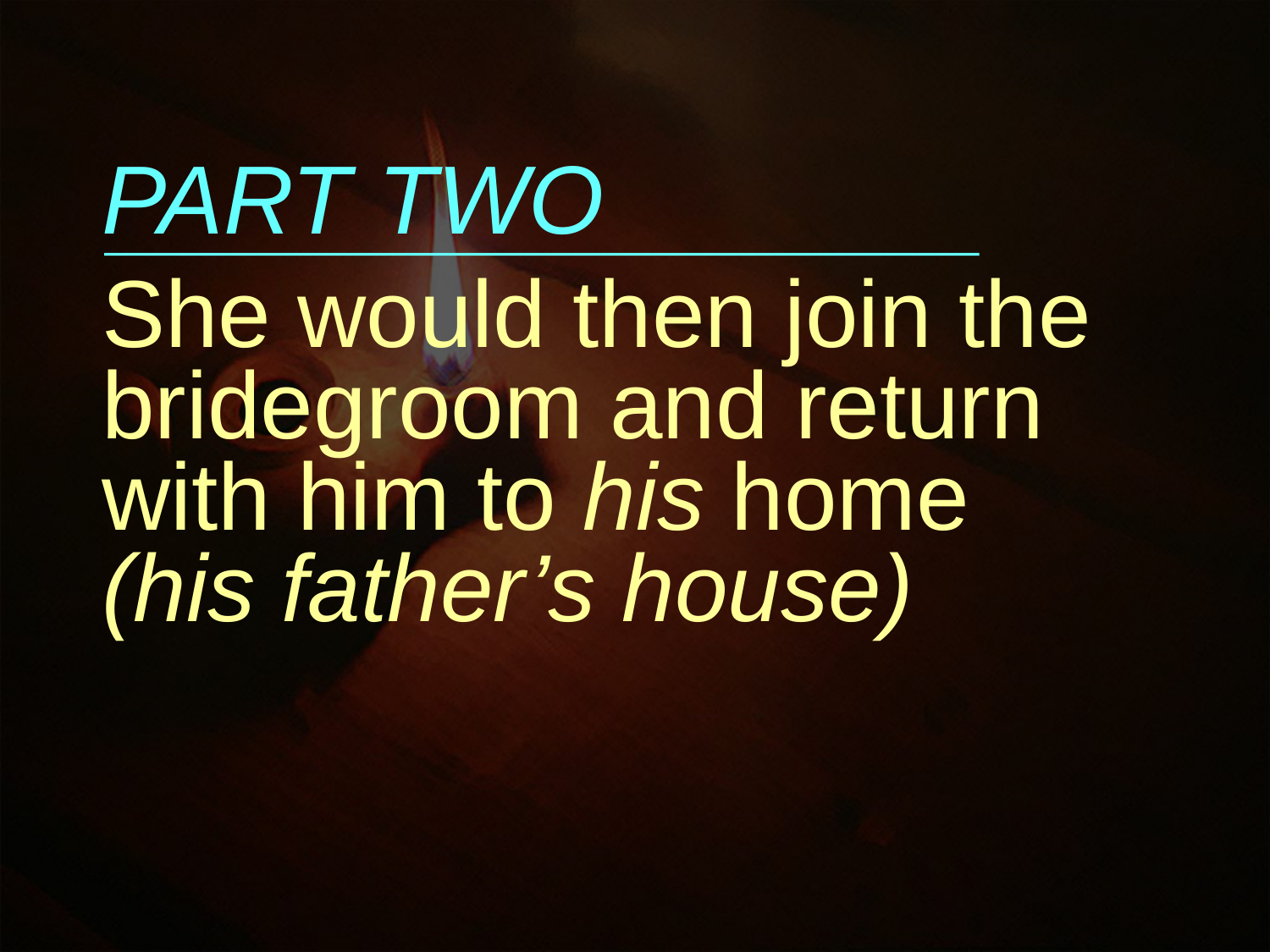

PART TWO

She would then join the bridegroom and return with him to his home
(his father’s house)